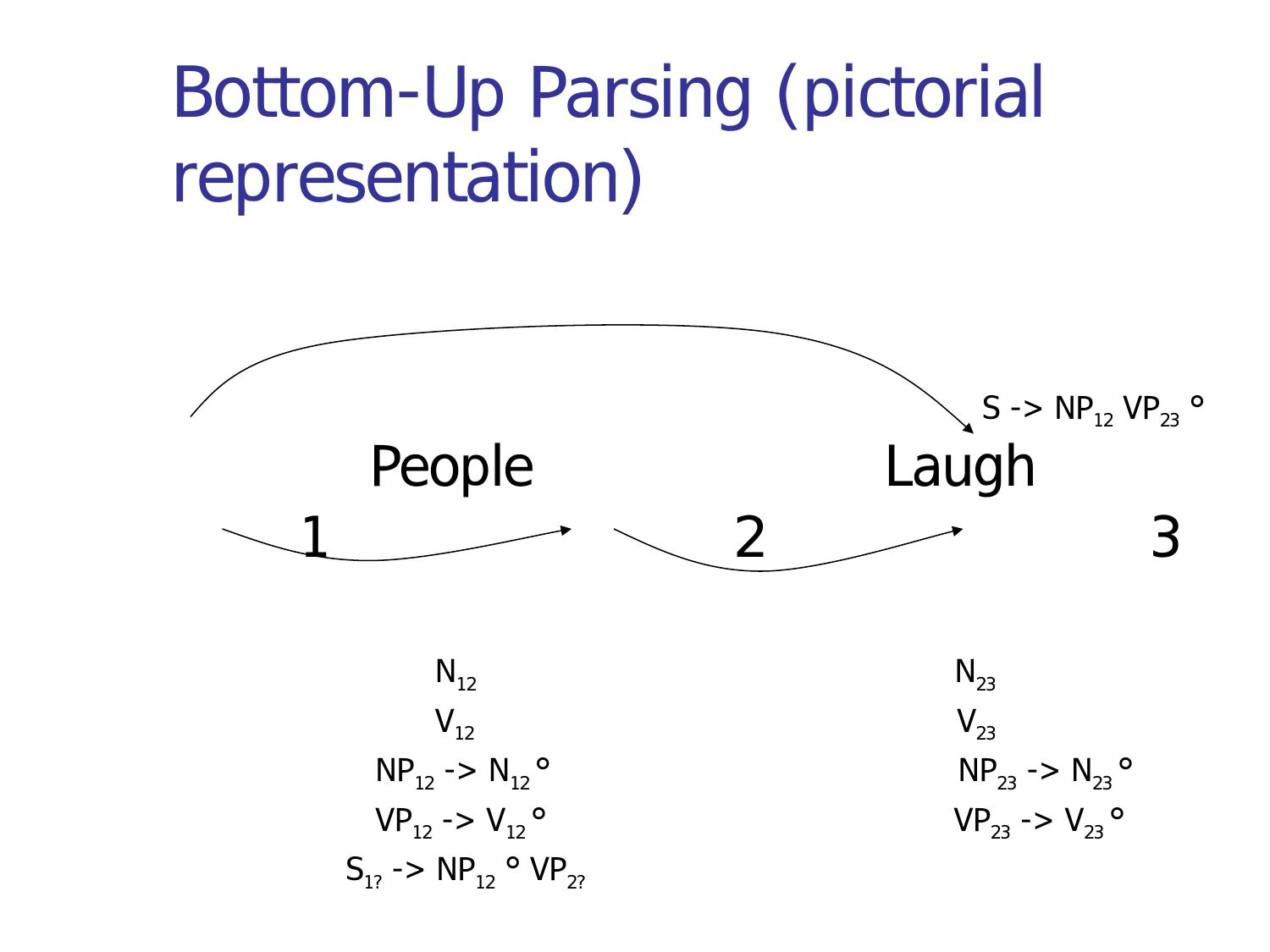

# Bottom-Up Parsing (pictorial representation)

                                                                                 S -> NP12 VP23 °
           People                    Laugh
       1                       2                      3

                          N12                                                                                   N23
                          V12                                                                                   V23
                    NP12 -> N12 °                                         NP23 -> N23 °
                    VP12 -> V12 °                                         VP23 -> V23 °
                 S1? -> NP12 ° VP2?